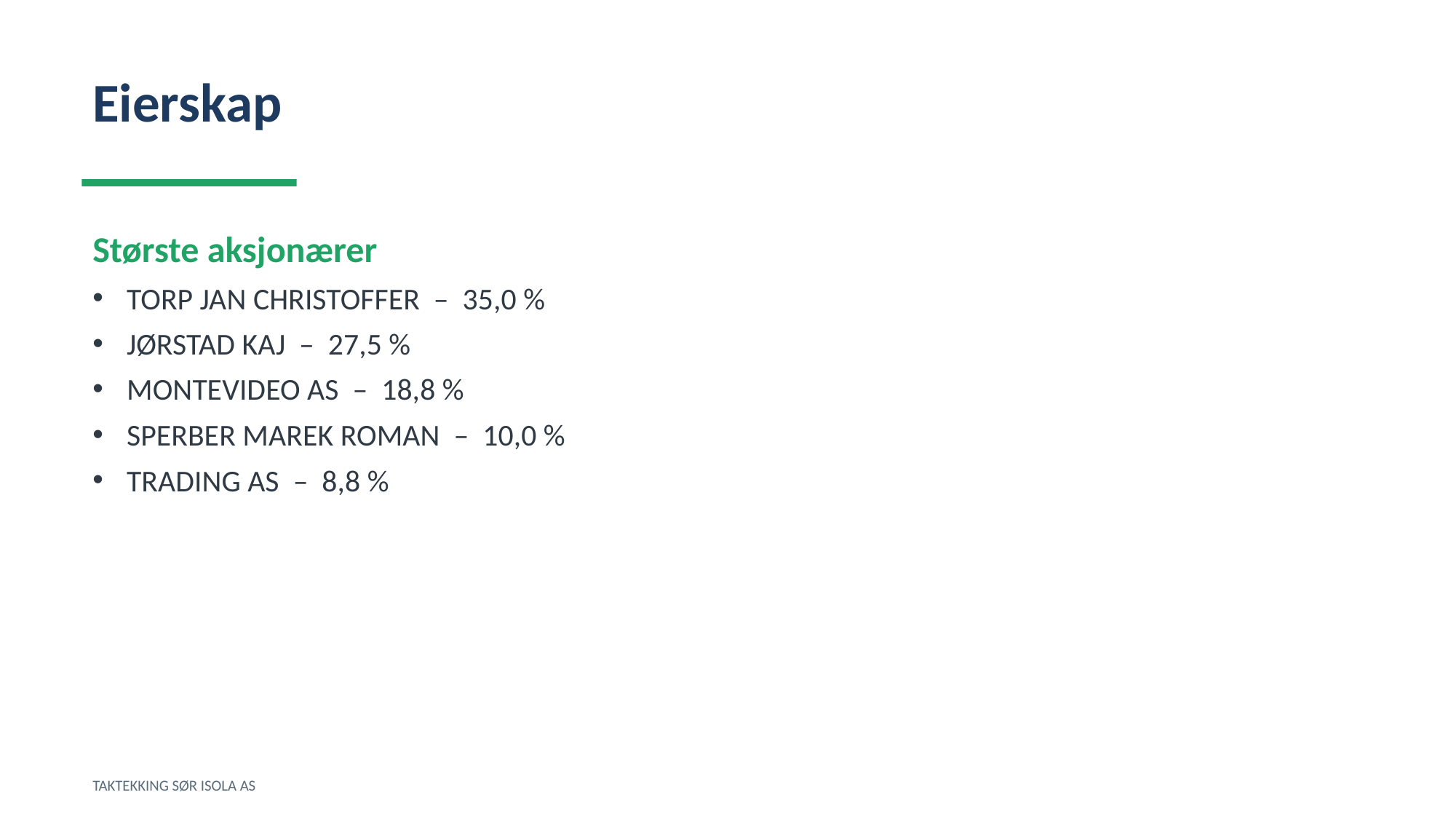

Eierskap

Største aksjonærer
TORP JAN CHRISTOFFER  –  35,0 %
JØRSTAD KAJ  –  27,5 %
MONTEVIDEO AS  –  18,8 %
SPERBER MAREK ROMAN  –  10,0 %
TRADING AS  –  8,8 %
TAKTEKKING SØR ISOLA AS